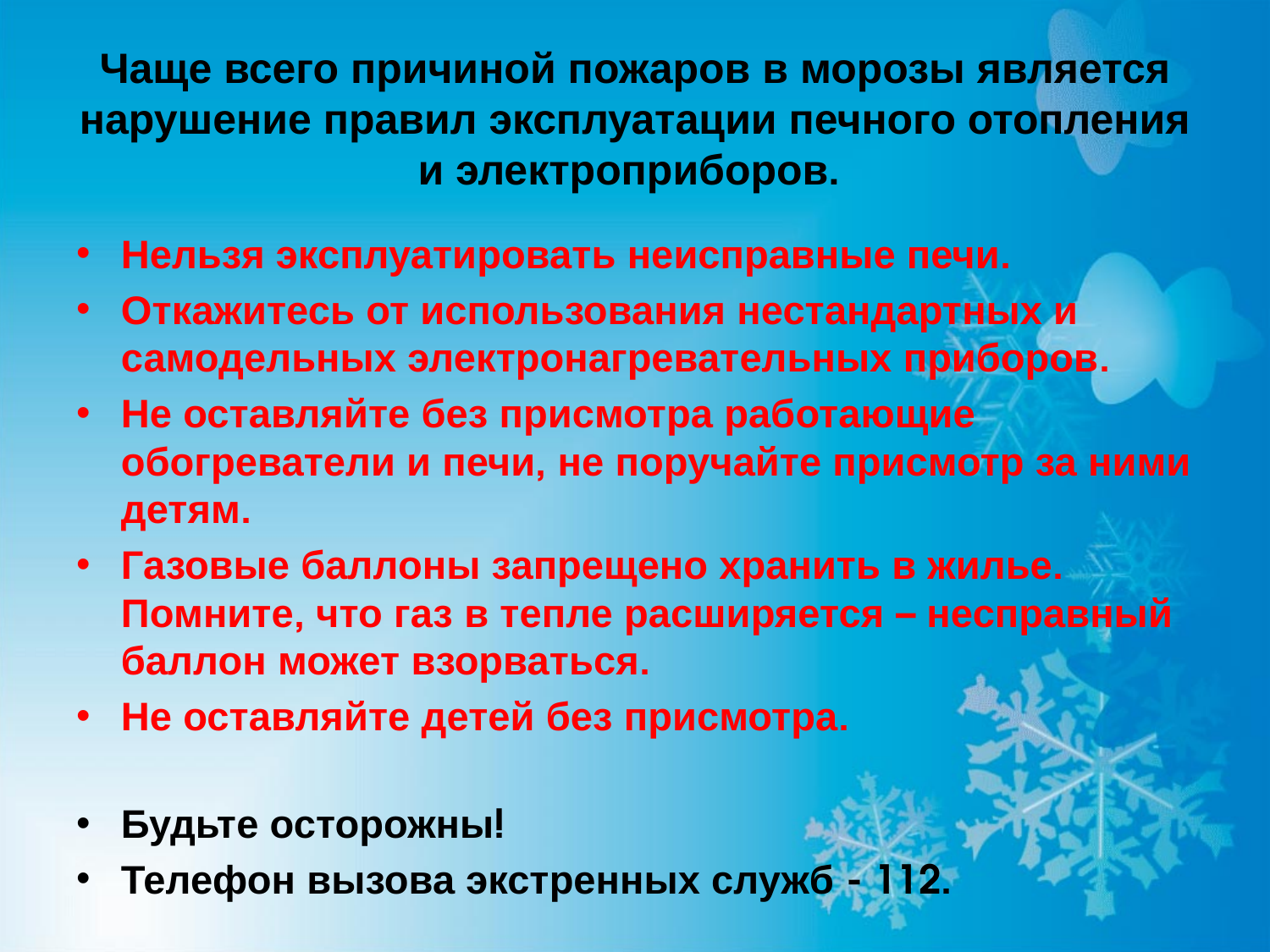

# Чаще всего причиной пожаров в морозы является нарушение правил эксплуатации печного отопления и электроприборов.
Нельзя эксплуатировать неисправные печи.
Откажитесь от использования нестандартных и самодельных электронагревательных приборов.
Не оставляйте без присмотра работающие обогреватели и печи, не поручайте присмотр за ними детям.
Газовые баллоны запрещено хранить в жилье. Помните, что газ в тепле расширяется – несправный баллон может взорваться.
Не оставляйте детей без присмотра.

Будьте осторожны!
Телефон вызова экстренных служб - 112.